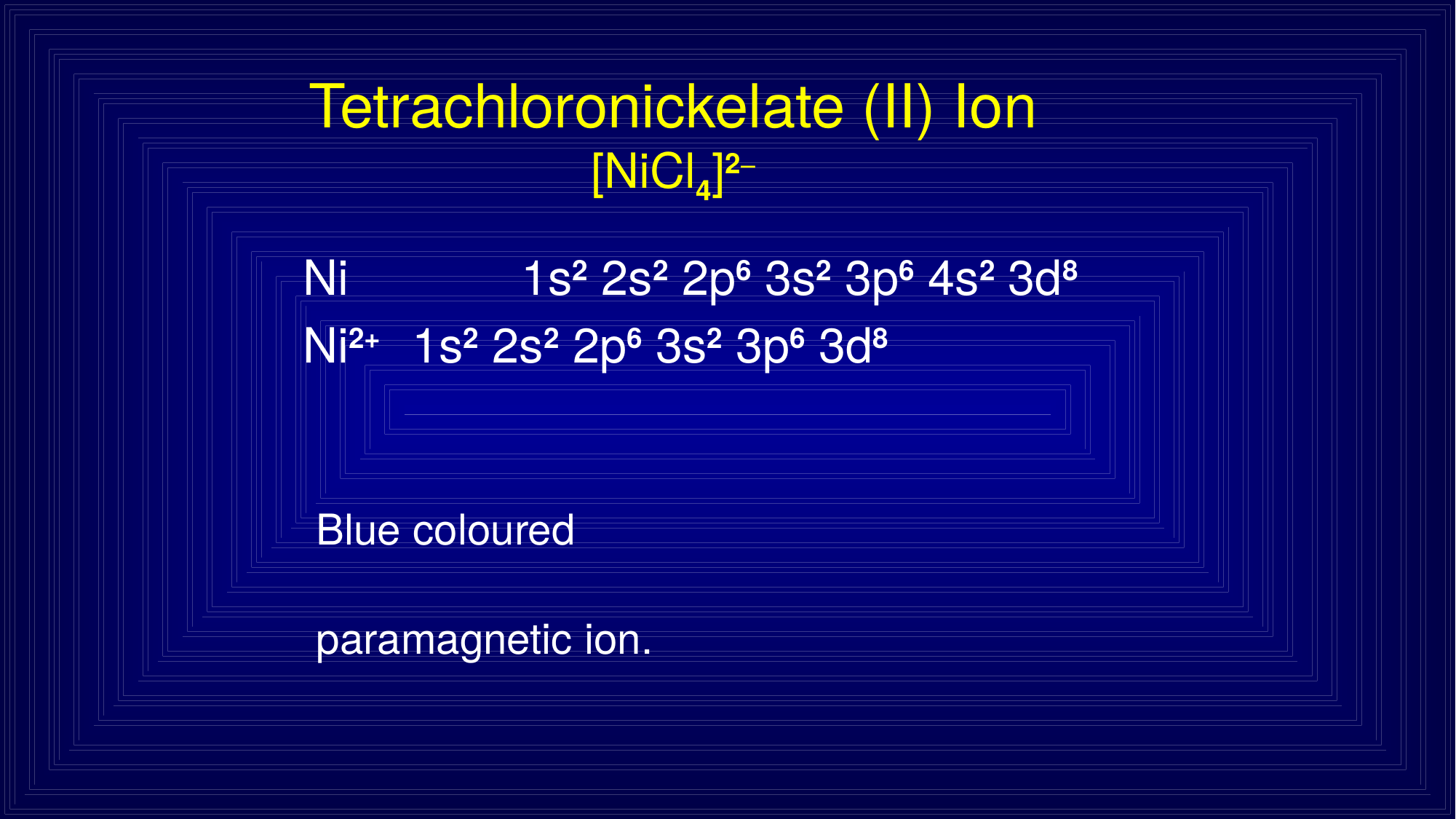

# Tetrachloronickelate (II) Ion [NiCl4]2–
	Ni 		1s2 2s2 2p6 3s2 3p6 4s2 3d8
	Ni2+ 	1s2 2s2 2p6 3s2 3p6 3d8

Blue coloured

paramagnetic ion.